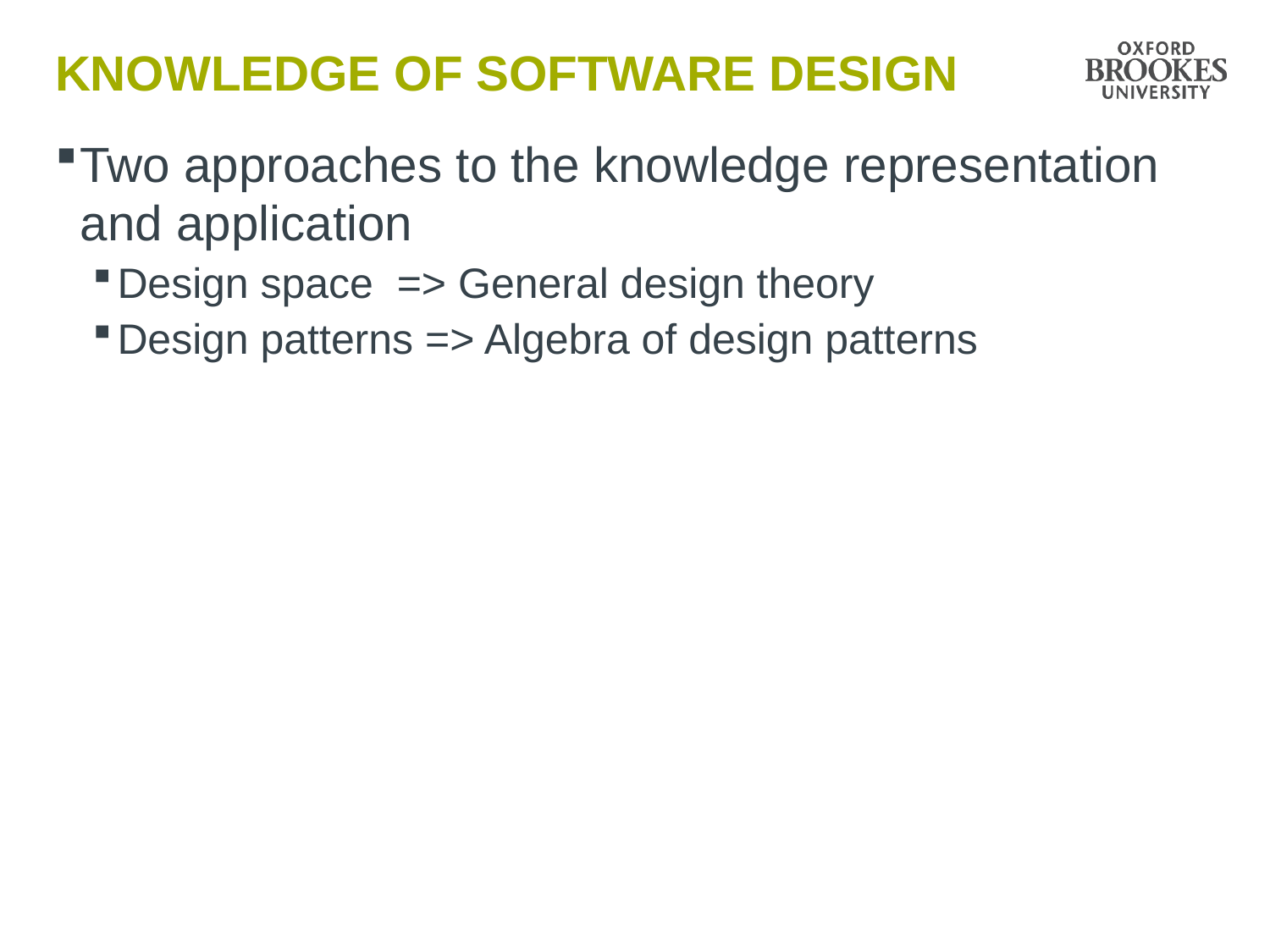

# Knowledge of software design
Two approaches to the knowledge representation and application
Design space  => General design theory
Design patterns => Algebra of design patterns